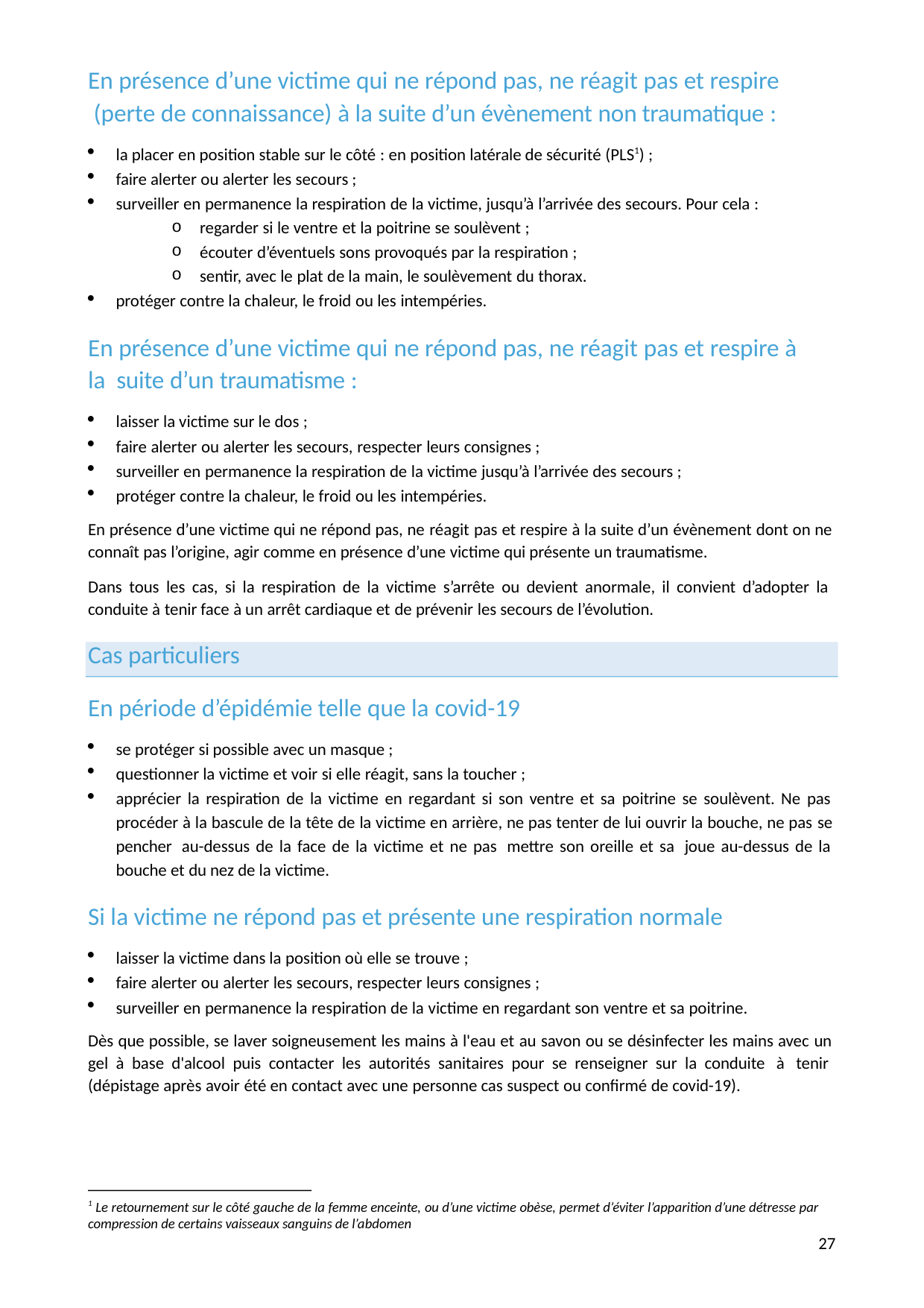

En présence d’une victime qui ne répond pas, ne réagit pas et respire  (perte de connaissance) à la suite d’un évènement non traumatique :
la placer en position stable sur le côté : en position latérale de sécurité (PLS1) ;
faire alerter ou alerter les secours ;
surveiller en permanence la respiration de la victime, jusqu’à l’arrivée des secours. Pour cela :
regarder si le ventre et la poitrine se soulèvent ;
écouter d’éventuels sons provoqués par la respiration ;
sentir, avec le plat de la main, le soulèvement du thorax.
protéger contre la chaleur, le froid ou les intempéries.
En présence d’une victime qui ne répond pas, ne réagit pas et respire à la  suite d’un traumatisme :
laisser la victime sur le dos ;
faire alerter ou alerter les secours, respecter leurs consignes ;
surveiller en permanence la respiration de la victime jusqu’à l’arrivée des secours ;
protéger contre la chaleur, le froid ou les intempéries.
En présence d’une victime qui ne répond pas, ne réagit pas et respire à la suite d’un évènement dont on ne  connaît pas l’origine, agir comme en présence d’une victime qui présente un traumatisme.
Dans tous les cas, si la respiration de la victime s’arrête ou devient anormale, il convient d’adopter la  conduite à tenir face à un arrêt cardiaque et de prévenir les secours de l’évolution.

Cas particuliers

En période d’épidémie telle que la covid-19
se protéger si possible avec un masque ;
questionner la victime et voir si elle réagit, sans la toucher ;
apprécier la respiration de la victime en regardant si son ventre et sa poitrine se soulèvent. Ne pas  procéder à la bascule de la tête de la victime en arrière, ne pas tenter de lui ouvrir la bouche, ne pas se  pencher au-dessus de la face de la victime et ne pas mettre son oreille et sa joue au-dessus de la  bouche et du nez de la victime.

Si la victime ne répond pas et présente une respiration normale
laisser la victime dans la position où elle se trouve ;
faire alerter ou alerter les secours, respecter leurs consignes ;
surveiller en permanence la respiration de la victime en regardant son ventre et sa poitrine.
Dès que possible, se laver soigneusement les mains à l'eau et au savon ou se désinfecter les mains avec un  gel à base d'alcool puis contacter les autorités sanitaires pour se renseigner sur la conduite à tenir  (dépistage après avoir été en contact avec une personne cas suspect ou confirmé de covid-19).

1 Le retournement sur le côté gauche de la femme enceinte, ou d’une victime obèse, permet d’éviter l’apparition d’une détresse par  compression de certains vaisseaux sanguins de l’abdomen
27